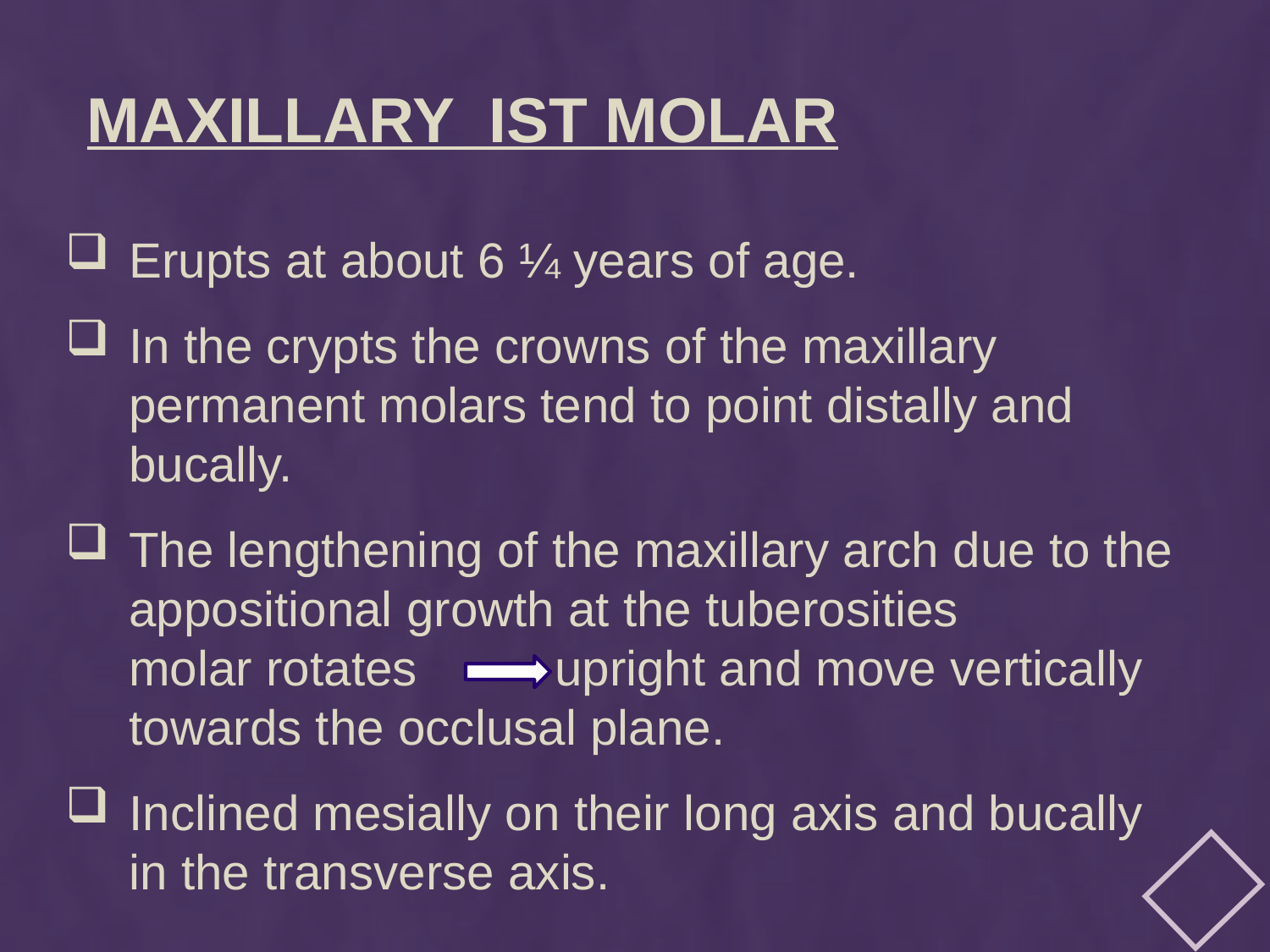

# MAXILLARY  IST MOLAR
Erupts at about 6 ¼ years of age.
In the crypts the crowns of the maxillary permanent molars tend to point distally and bucally.
The lengthening of the maxillary arch due to the appositional growth at the tuberosities         molar rotates          upright and move vertically towards the occlusal plane.
Inclined mesially on their long axis and bucally in the transverse axis.